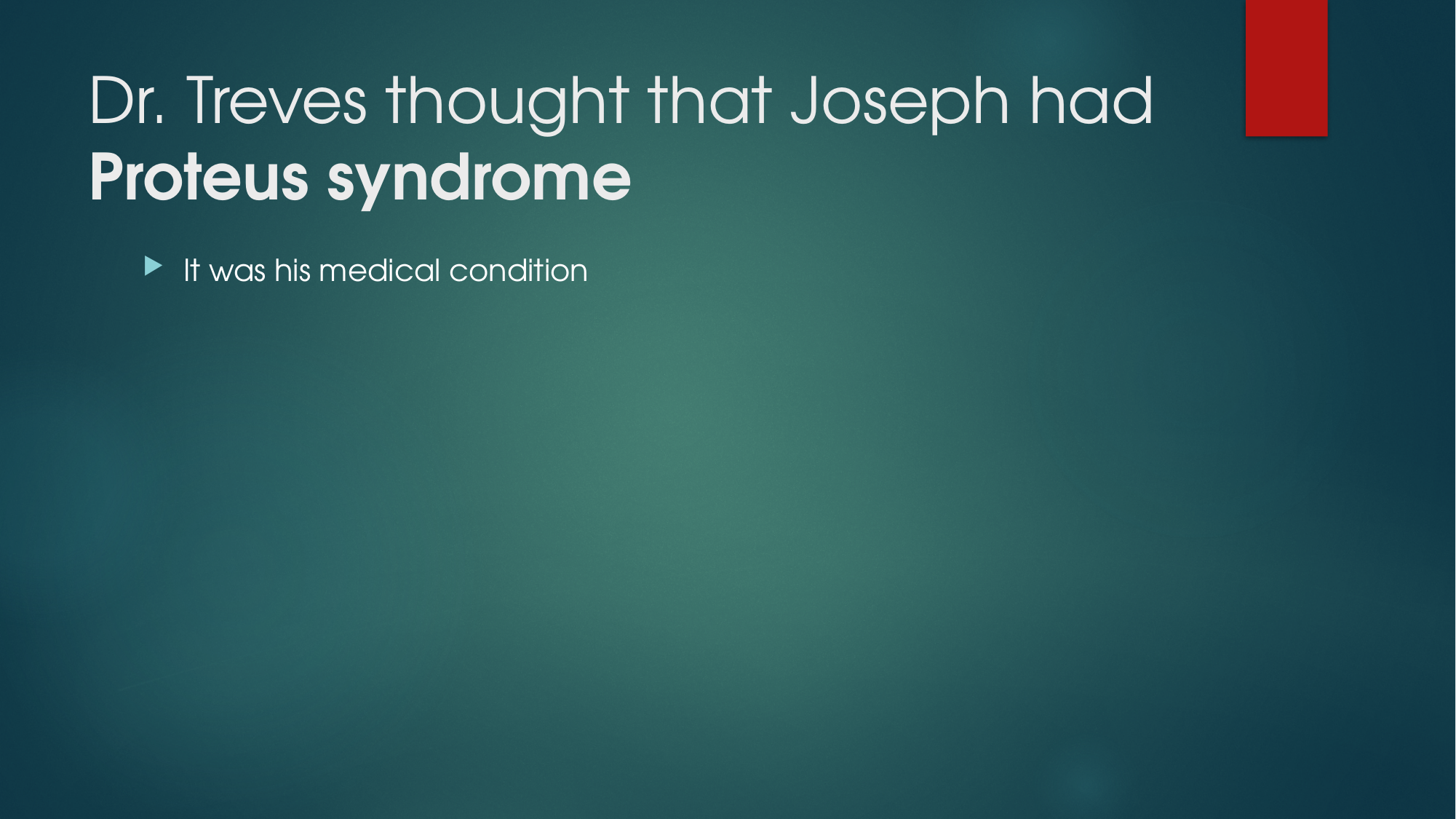

# Dr. Treves thought that Joseph had Proteus syndrome
It was his medical condition